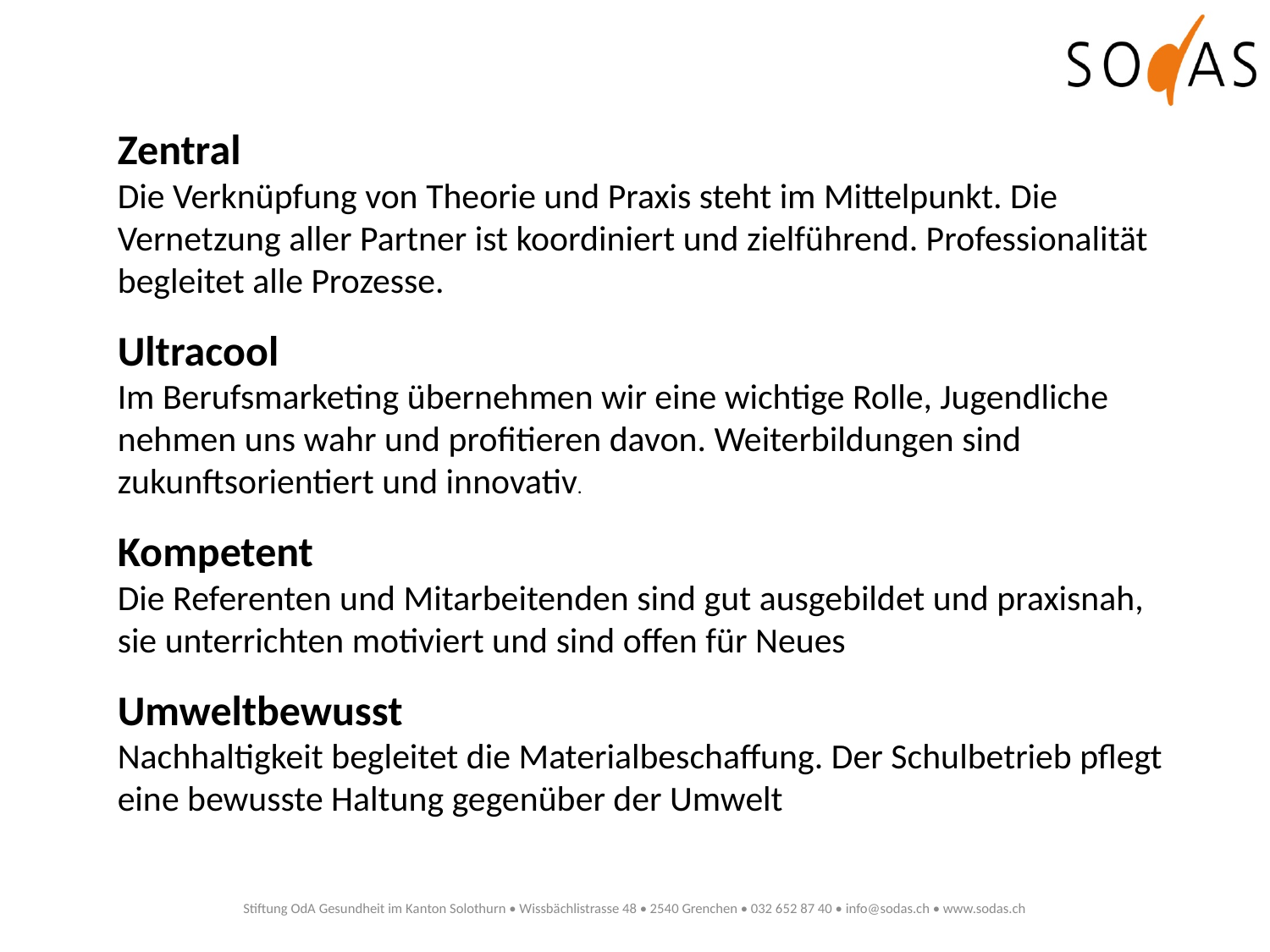

Zentral
Die Verknüpfung von Theorie und Praxis steht im Mittelpunkt. Die Vernetzung aller Partner ist koordiniert und zielführend. Professionalität begleitet alle Prozesse.

Ultracool
Im Berufsmarketing übernehmen wir eine wichtige Rolle, Jugendliche nehmen uns wahr und profitieren davon. Weiterbildungen sind zukunftsorientiert und innovativ.

Kompetent
Die Referenten und Mitarbeitenden sind gut ausgebildet und praxisnah, sie unterrichten motiviert und sind offen für Neues

Umweltbewusst
Nachhaltigkeit begleitet die Materialbeschaffung. Der Schulbetrieb pflegt eine bewusste Haltung gegenüber der Umwelt

Stiftung OdA Gesundheit im Kanton Solothurn • Wissbächlistrasse 48 • 2540 Grenchen • 032 652 87 40 • info@sodas.ch • www.sodas.ch